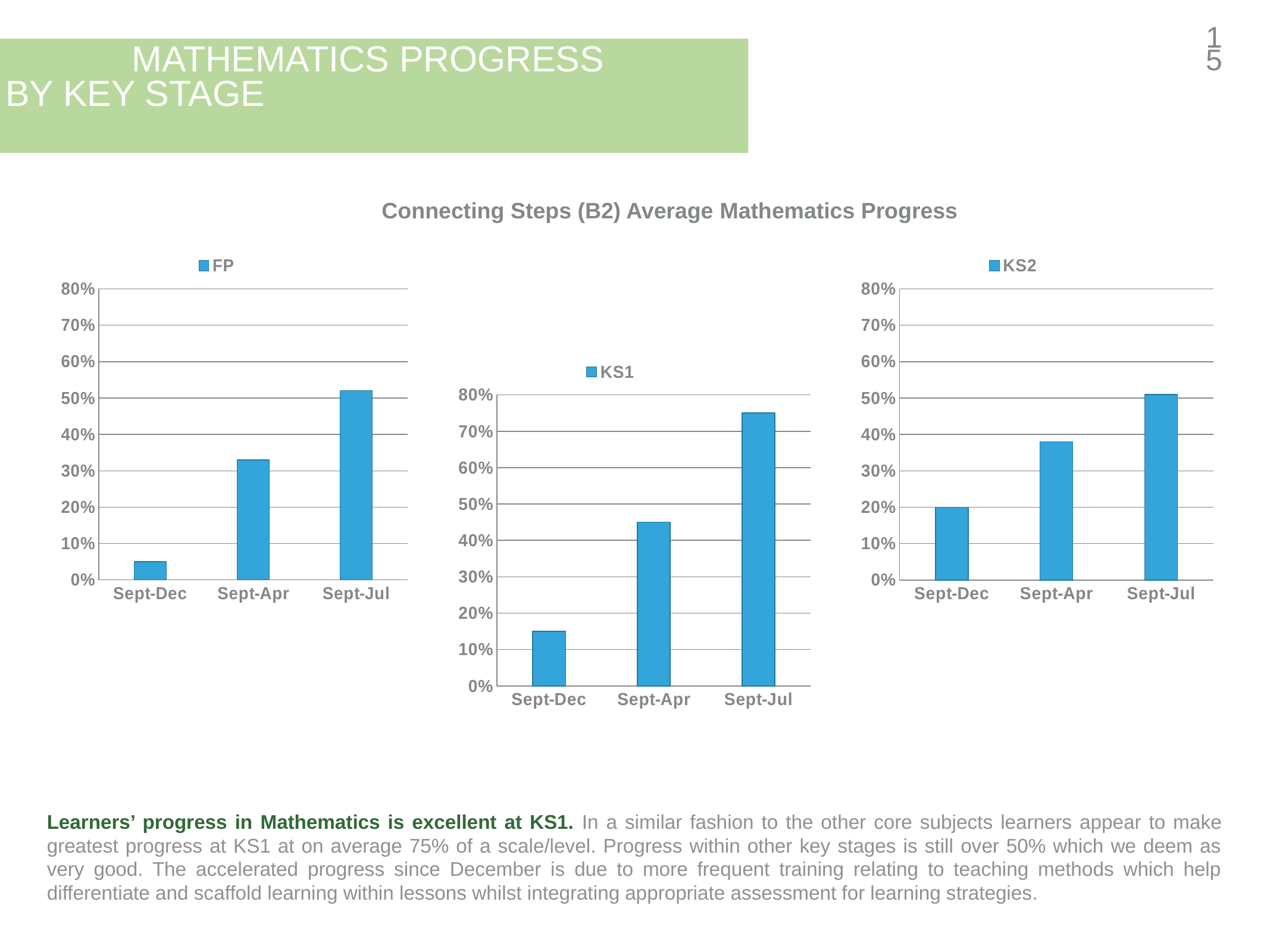

15
mathematics Progress
by key stage
Connecting Steps (B2) Average Mathematics Progress

### Chart

| Category | FP |
|---|---|
| Sept-Dec | 0.05 |
| Sept-Apr | 0.33 |
| Sept-Jul | 0.52 |

### Chart

| Category | KS2 |
|---|---|
| Sept-Dec | 0.2 |
| Sept-Apr | 0.38 |
| Sept-Jul | 0.51 |

### Chart

| Category | KS1 |
|---|---|
| Sept-Dec | 0.15 |
| Sept-Apr | 0.45 |
| Sept-Jul | 0.75 |
Learners’ progress in Mathematics is excellent at KS1. In a similar fashion to the other core subjects learners appear to make greatest progress at KS1 at on average 75% of a scale/level. Progress within other key stages is still over 50% which we deem as very good. The accelerated progress since December is due to more frequent training relating to teaching methods which help differentiate and scaffold learning within lessons whilst integrating appropriate assessment for learning strategies.